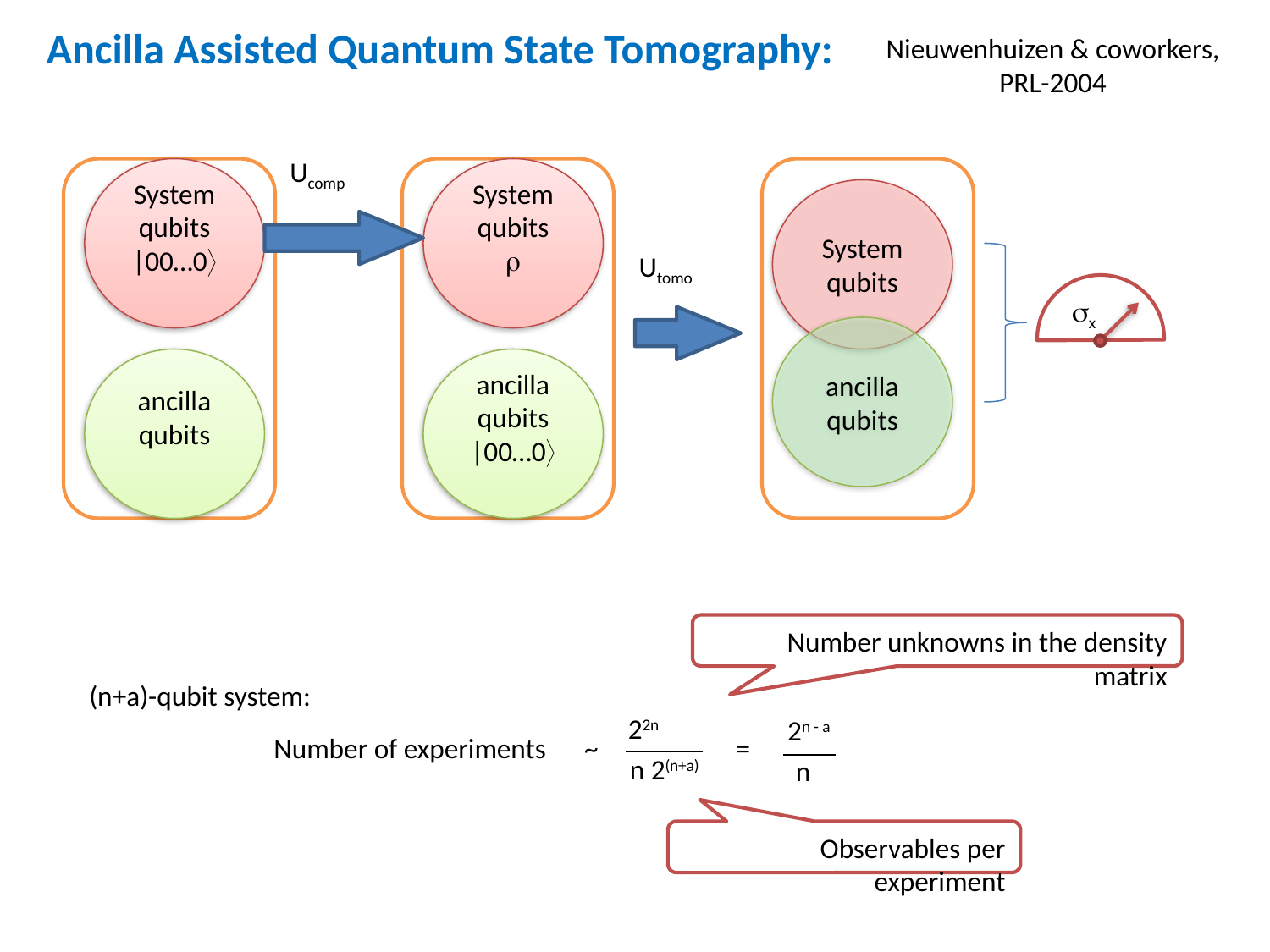

Ancilla Assisted Quantum State Tomography:
Nieuwenhuizen & coworkers, PRL-2004
Ucomp

System qubits
|00…0〉

ancilla qubits

System qubits
ρ

ancilla qubits
|00…0〉

System qubits

Utomo

σx

ancilla qubits
Number unknowns in the density matrix
(n+a)-qubit system:
22n
2n - a
Number of experiments
~
=
n 2(n+a)
n
Observables per experiment